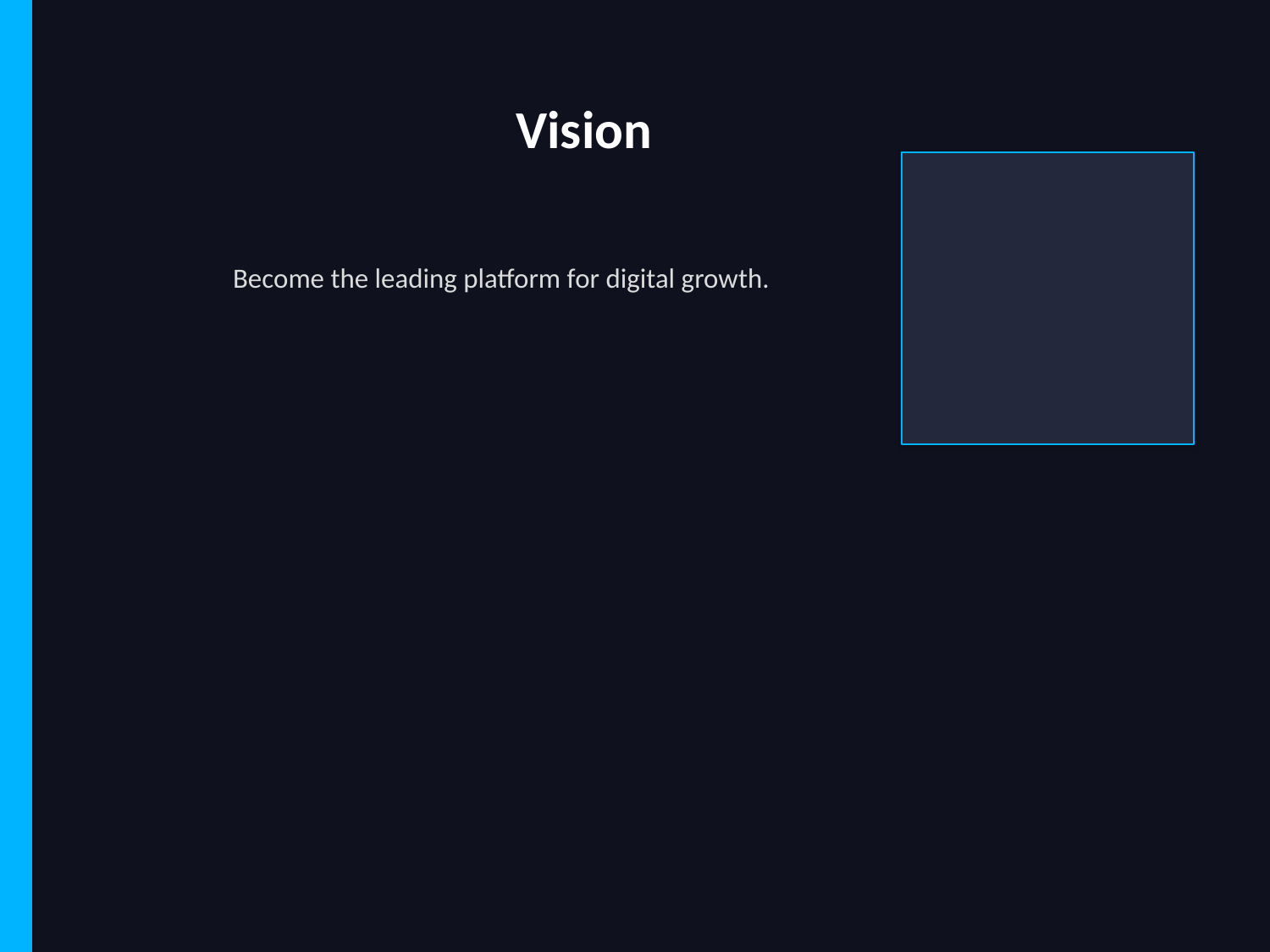

Vision

Become the leading platform for digital growth.